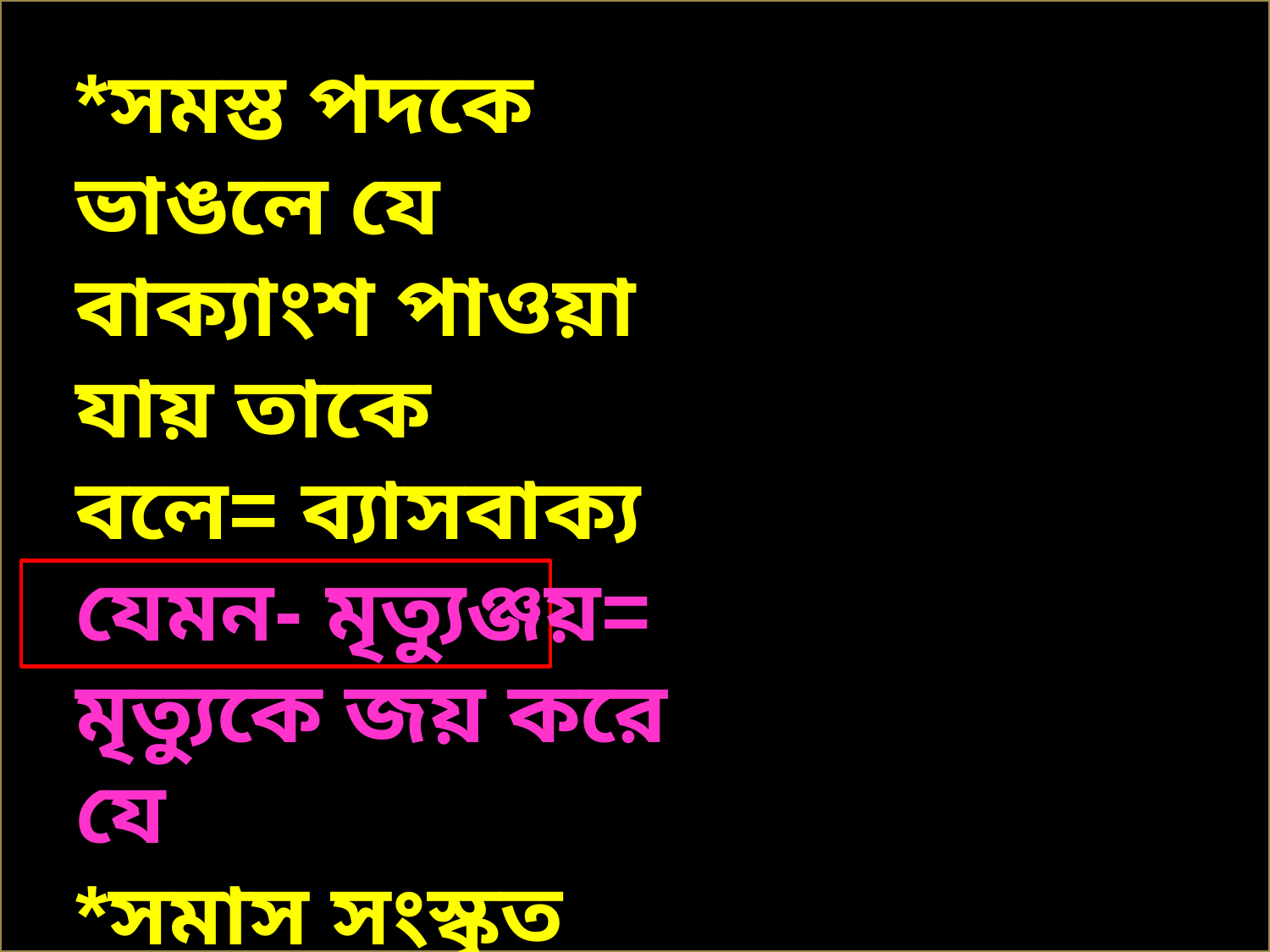

*সমস্ত পদকে ভাঙলে যে বাক্যাংশ পাওয়া যায় তাকে
বলে= ব্যাসবাক্য
যেমন- মৃত্যুঞ্জয়= মৃত্যুকে জয় করে যে
*সমাস সংস্কৃত ব্যাকরণ
মেনে চলে।